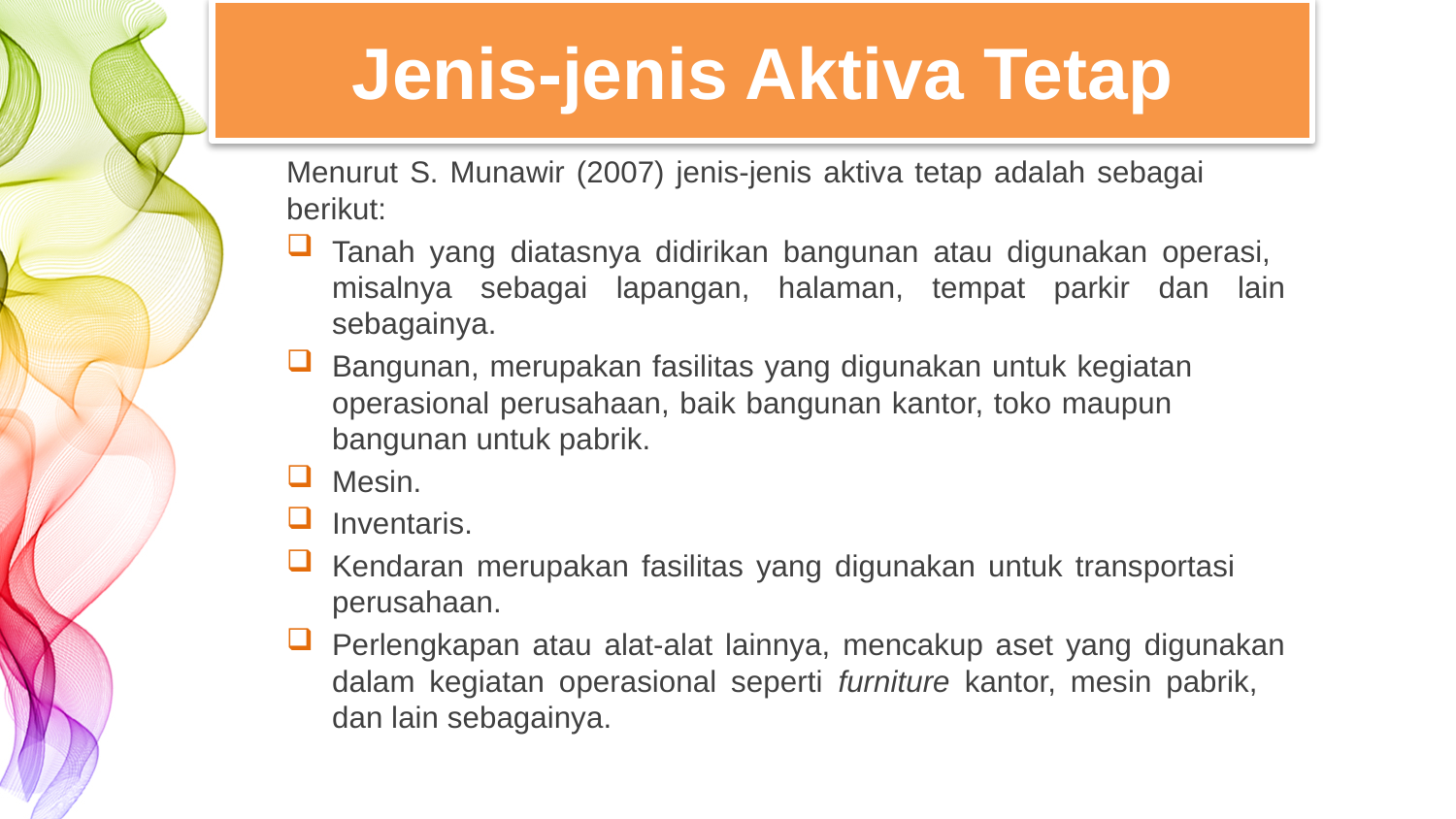

# Jenis-jenis Aktiva Tetap
Menurut S. Munawir (2007) jenis-jenis aktiva tetap adalah sebagai        berikut:
Tanah yang diatasnya didirikan bangunan atau digunakan operasi,  misalnya sebagai lapangan, halaman, tempat parkir dan lain sebagainya.
Bangunan, merupakan fasilitas yang digunakan untuk kegiatan          operasional perusahaan, baik bangunan kantor, toko maupun            bangunan untuk pabrik.
Mesin.
Inventaris.
Kendaran merupakan fasilitas yang digunakan untuk transportasi     perusahaan.
Perlengkapan atau alat-alat lainnya, mencakup aset yang digunakan dalam kegiatan operasional seperti furniture kantor, mesin pabrik,   dan lain sebagainya.